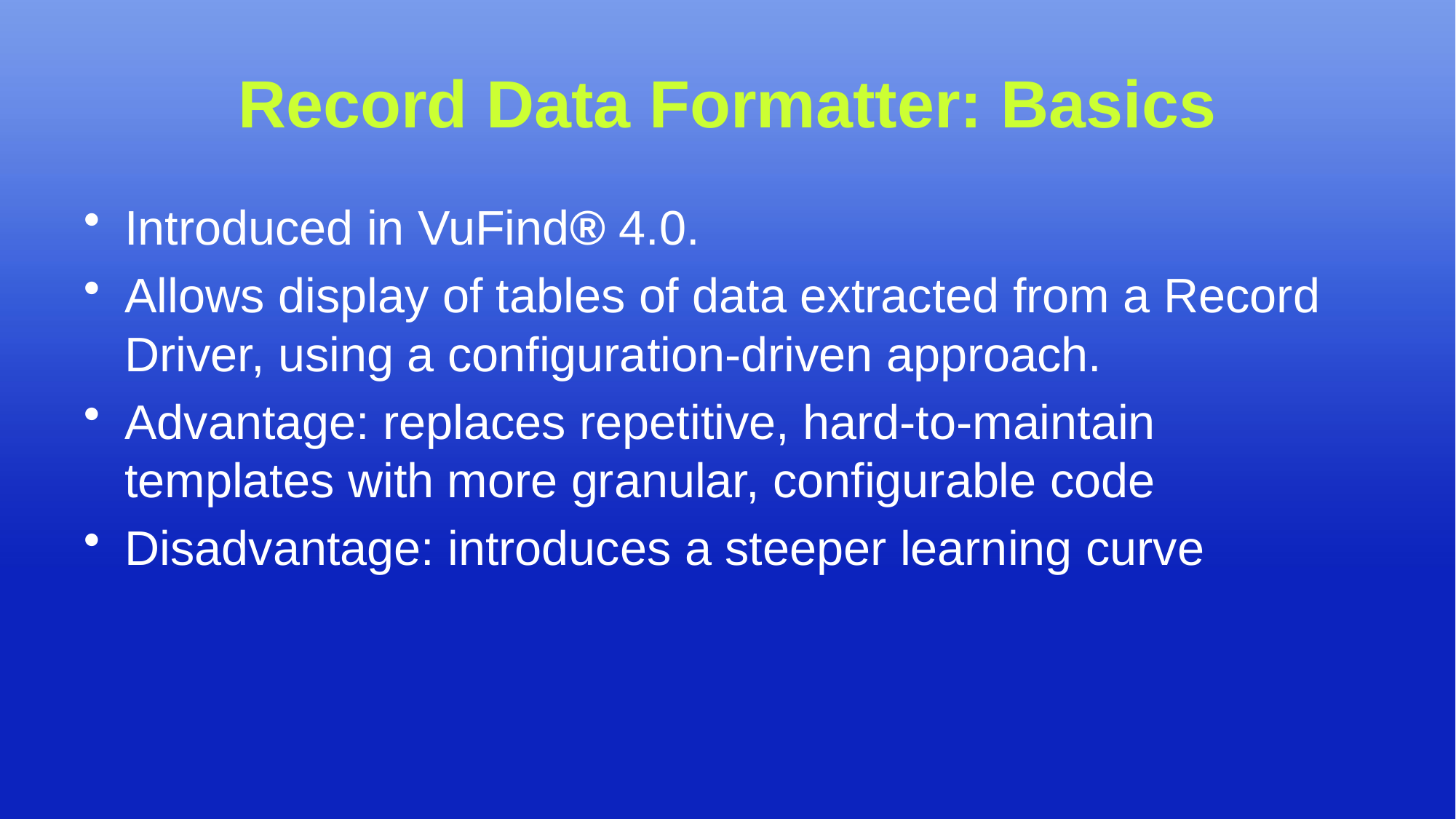

# Record Data Formatter: Basics
Introduced in VuFind® 4.0.
Allows display of tables of data extracted from a Record Driver, using a configuration-driven approach.
Advantage: replaces repetitive, hard-to-maintain templates with more granular, configurable code
Disadvantage: introduces a steeper learning curve